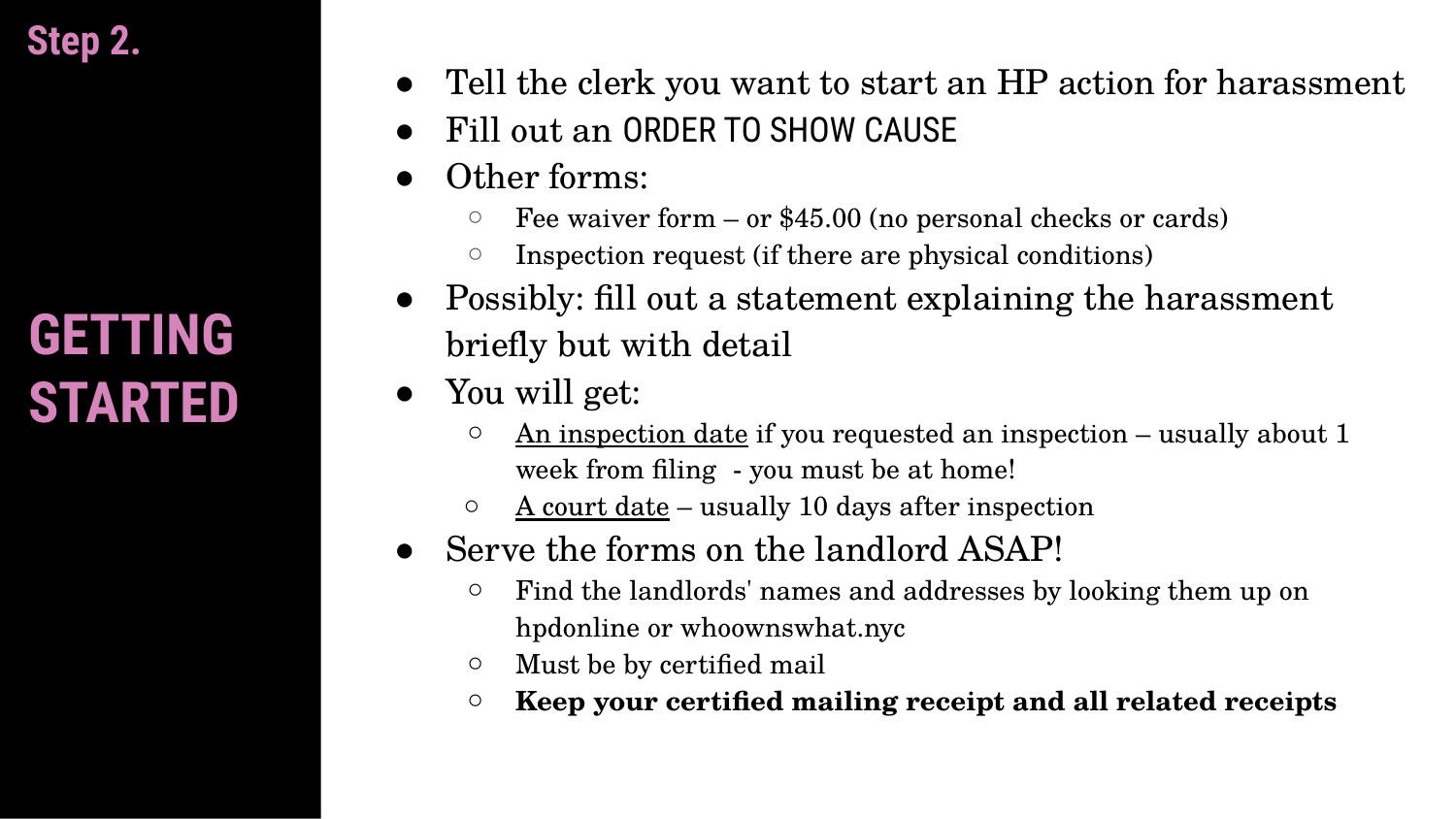

Step 2.

Tell the clerk you want to start an HP action for harassment
Fill out an ORDER TO SHOW CAUSE
Other forms:
Fee waiver form – or $45.00 (no personal checks or cards)
Inspection request (if there are physical conditions)
Possibly: fill out a statement explaining the harassment briefly but with detail
You will get:
An inspection date if you requested an inspection – usually about 1 week from filing  - you must be at home!
A court date – usually 10 days after inspection
Serve the forms on the landlord ASAP!
Find the landlords' names and addresses by looking them up on hpdonline or whoownswhat.nyc
Must be by certified mail
Keep your certified mailing receipt and all related receipts

# GETTING STARTED